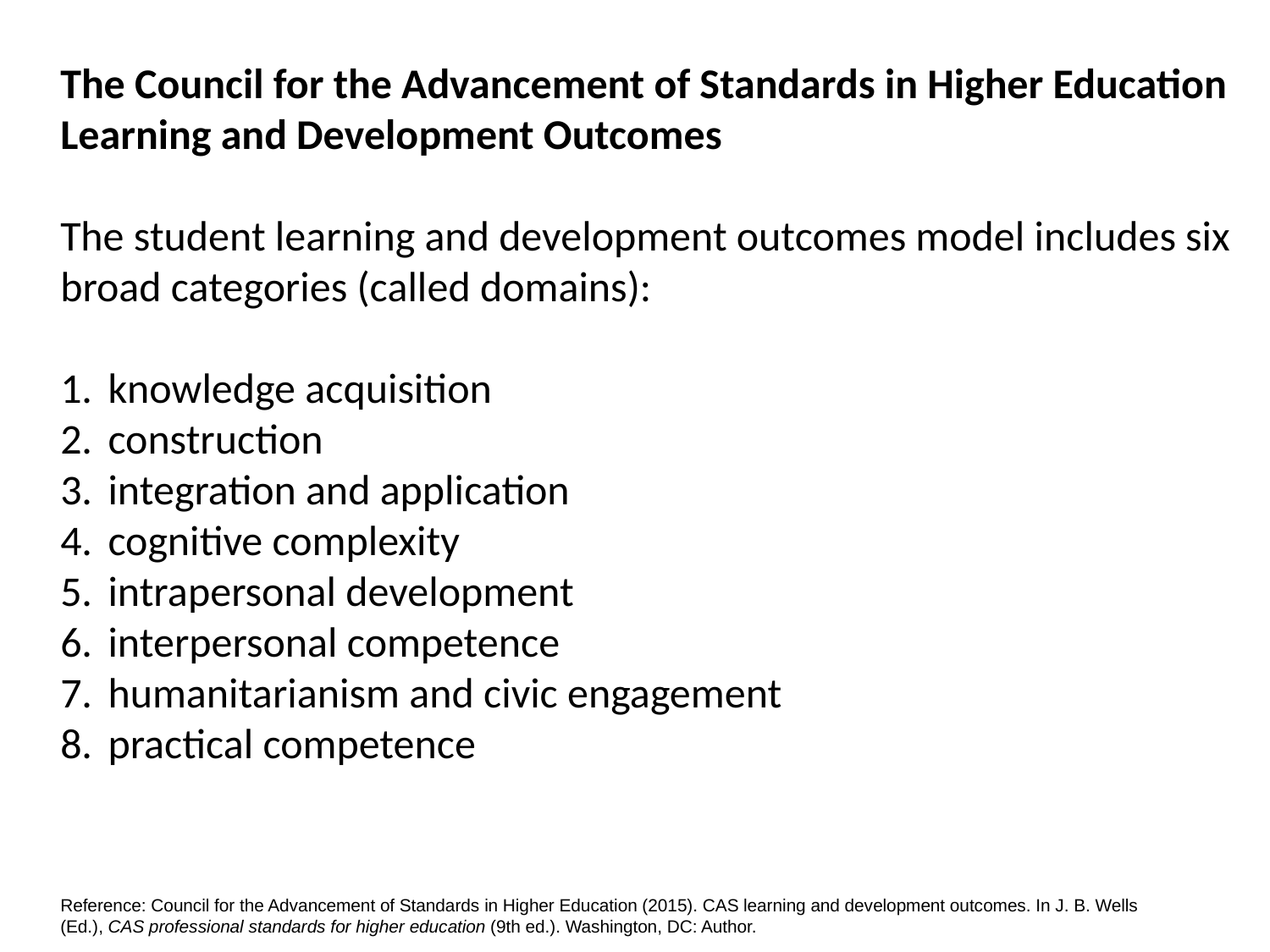

The Council for the Advancement of Standards in Higher Education
Learning and Development Outcomes

The student learning and development outcomes model includes six broad categories (called domains):

knowledge acquisition
construction
integration and application
cognitive complexity
intrapersonal development
interpersonal competence
humanitarianism and civic engagement
practical competence
Reference: Council for the Advancement of Standards in Higher Education (2015). CAS learning and development outcomes. In J. B. Wells (Ed.), CAS professional standards for higher education (9th ed.). Washington, DC: Author.